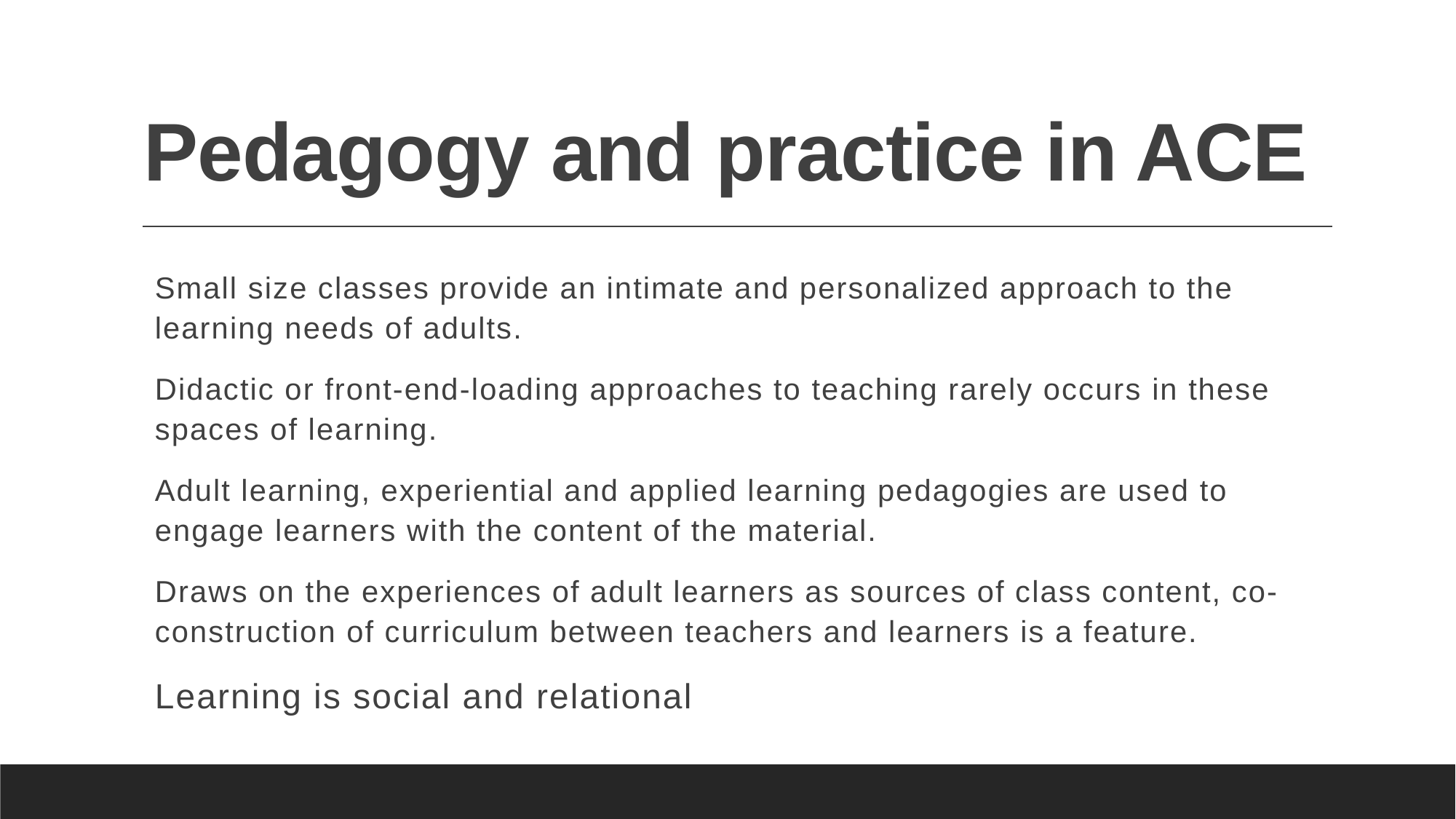

# Pedagogy and practice in ACE
Small size classes provide an intimate and personalized approach to the learning needs of adults.
Didactic or front-end-loading approaches to teaching rarely occurs in these spaces of learning.
Adult learning, experiential and applied learning pedagogies are used to engage learners with the content of the material.
Draws on the experiences of adult learners as sources of class content, co-construction of curriculum between teachers and learners is a feature.
Learning is social and relational